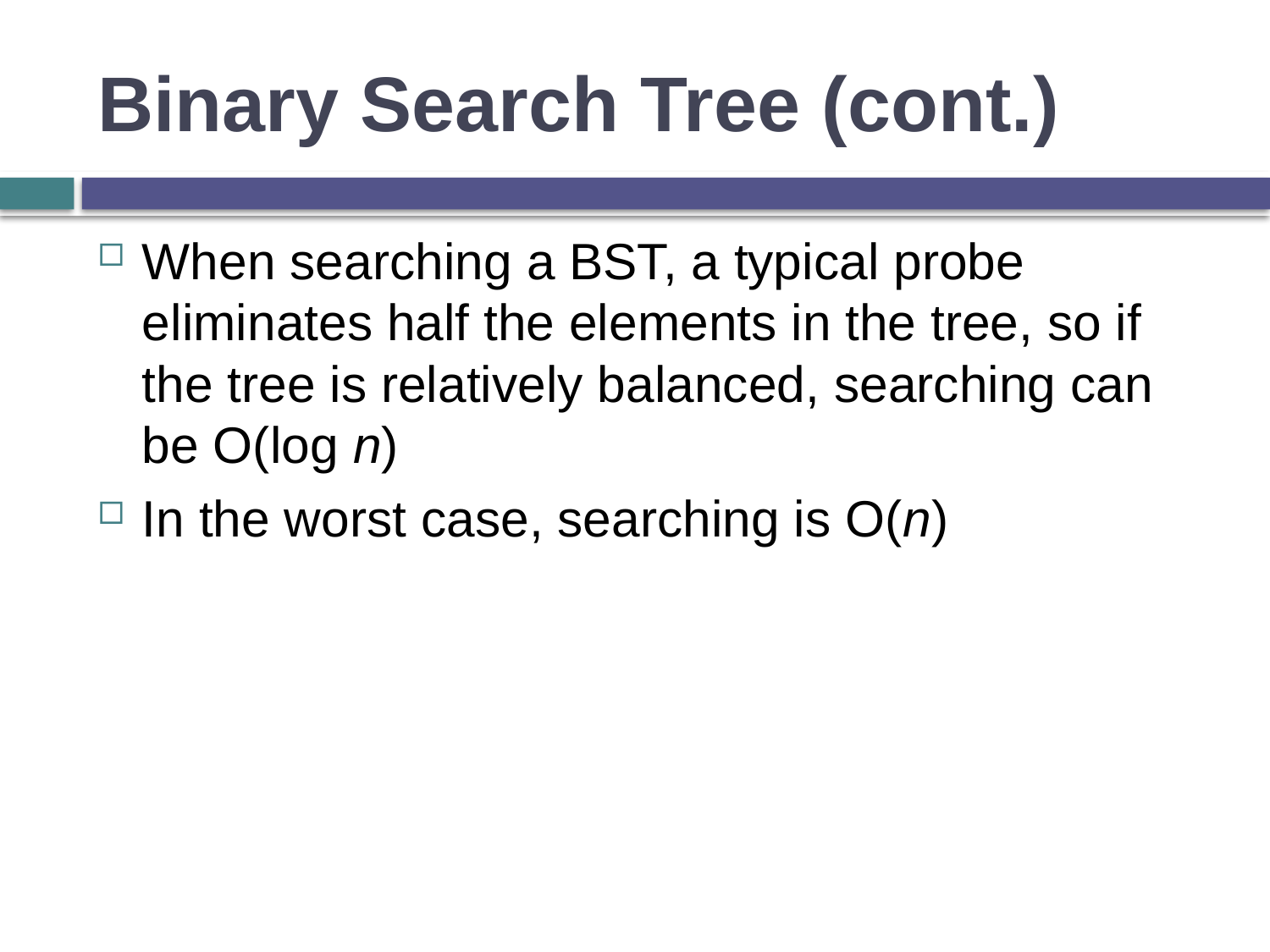

# Binary Search Tree (cont.)

When searching a BST, a typical probe eliminates half the elements in the tree, so if the tree is relatively balanced, searching can be O(log n)
In the worst case, searching is O(n)